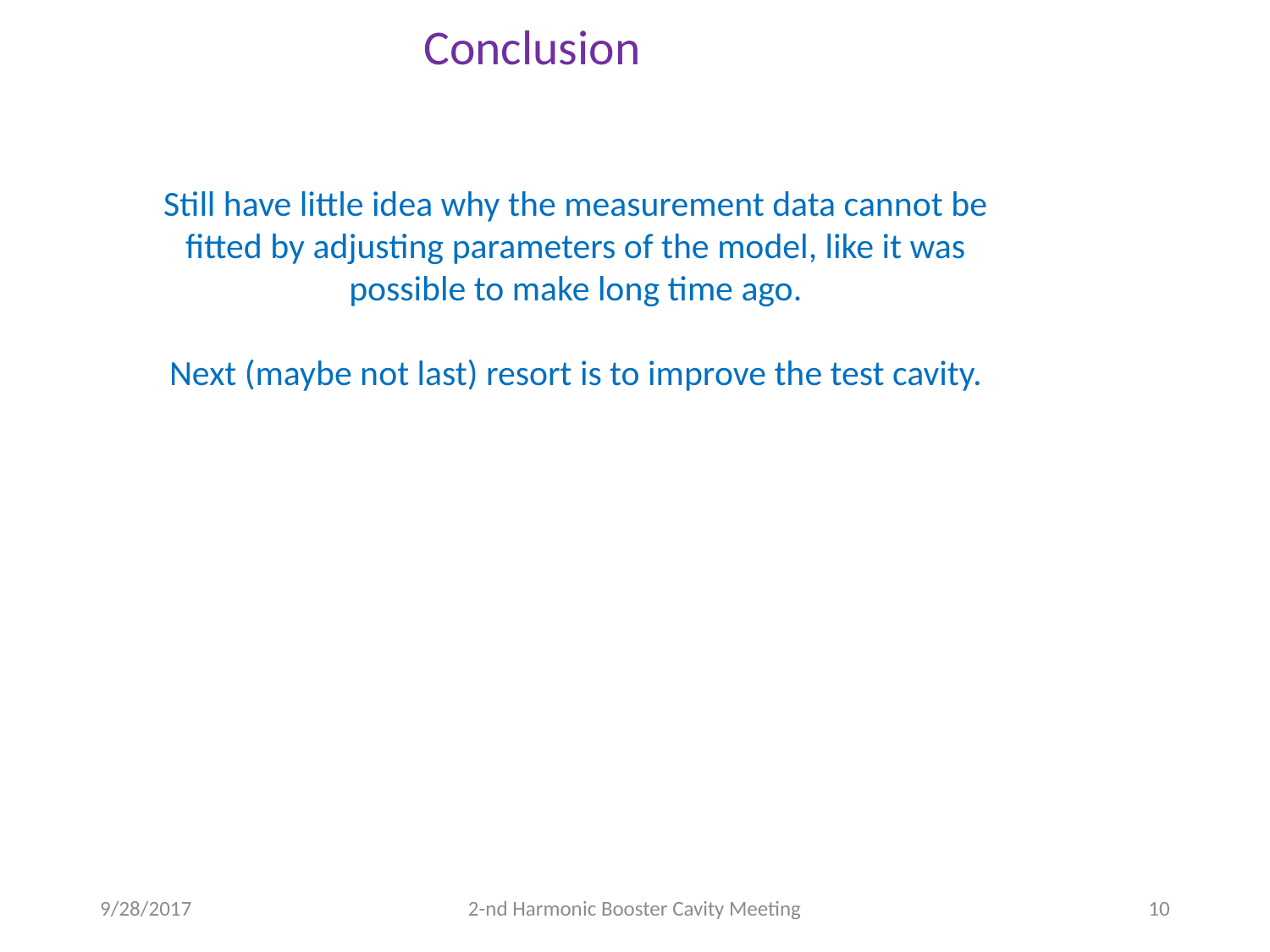

# Conclusion
Still have little idea why the measurement data cannot be fitted by adjusting parameters of the model, like it was possible to make long time ago.

Next (maybe not last) resort is to improve the test cavity.
9/28/2017
2-nd Harmonic Booster Cavity Meeting
10